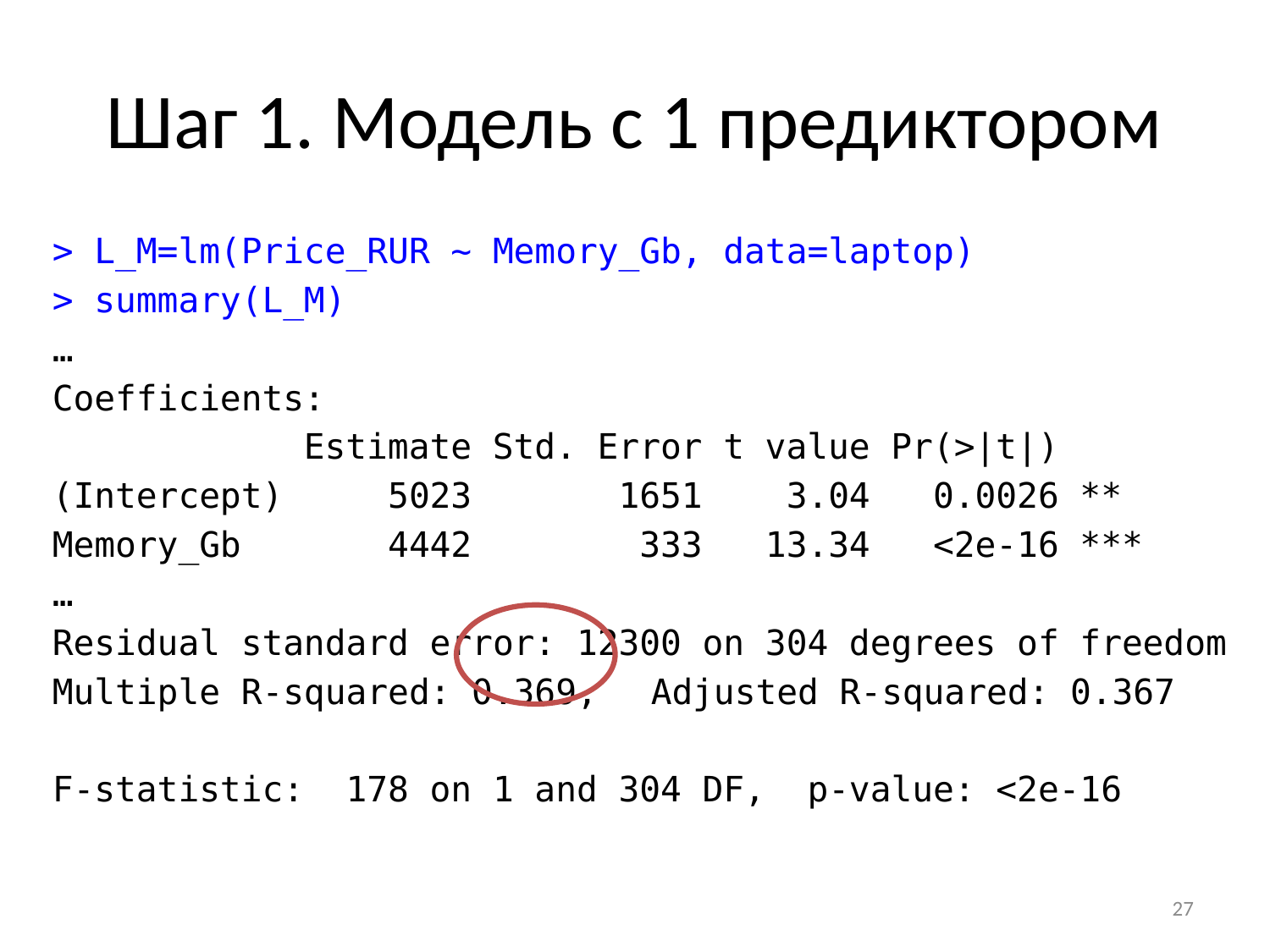

# Шаг 1. Модель с 1 предиктором
> L_M=lm(Price_RUR ~ Memory_Gb, data=laptop)
> summary(L_M)
…
Coefficients:
            Estimate Std. Error t value Pr(>|t|)
(Intercept)     5023       1651    3.04   0.0026 **
Memory_Gb       4442        333   13.34   <2e-16 ***
…
Residual standard error: 12300 on 304 degrees of freedom
Multiple R-squared: 0.369,	Adjusted R-squared: 0.367

F-statistic:  178 on 1 and 304 DF,  p-value: <2e-16

27